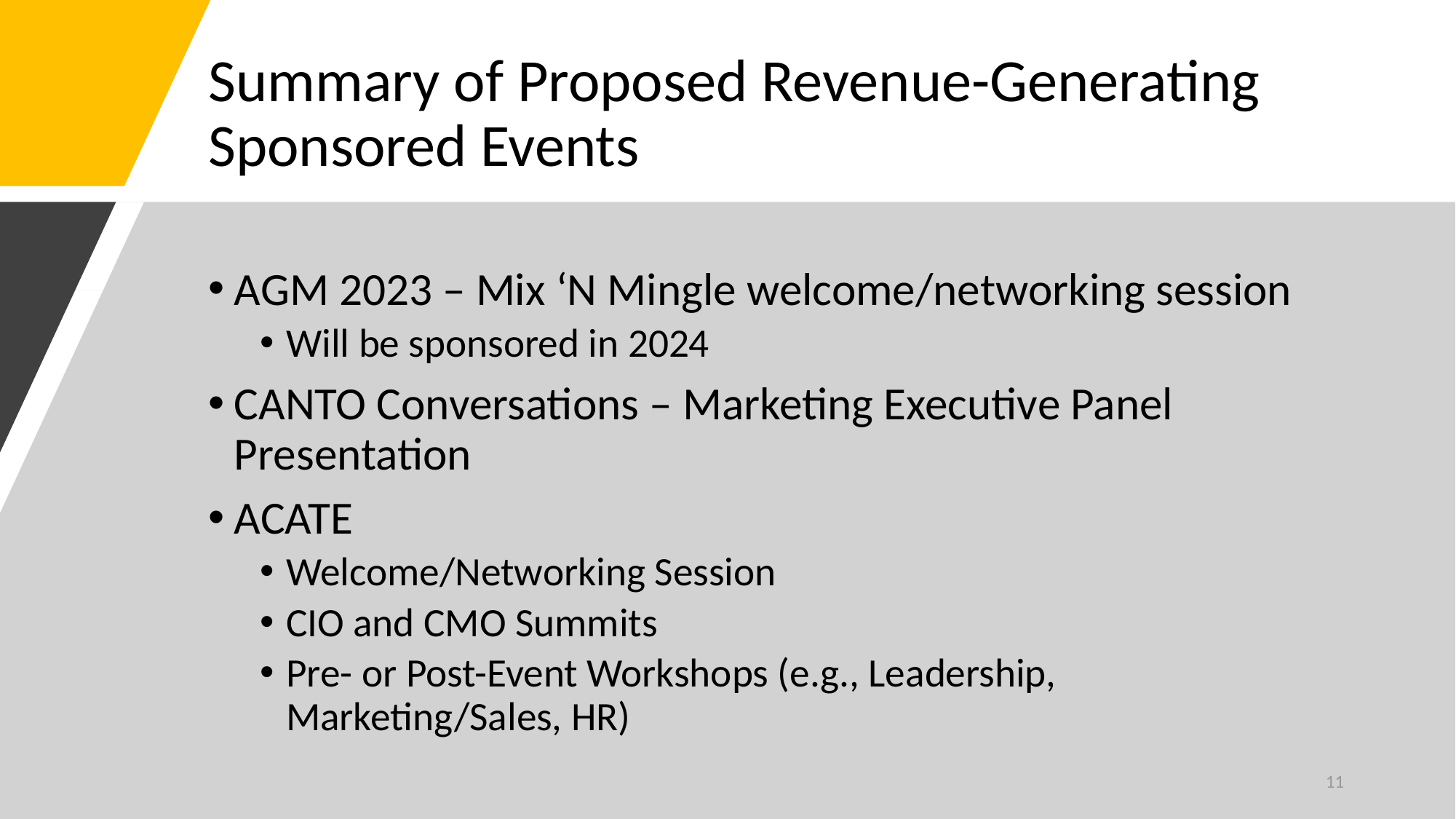

# Summary of Proposed Revenue-Generating Sponsored Events

AGM 2023 – Mix ‘N Mingle welcome/networking session
Will be sponsored in 2024
CANTO Conversations – Marketing Executive Panel Presentation
ACATE
Welcome/Networking Session
CIO and CMO Summits
Pre- or Post-Event Workshops (e.g., Leadership, Marketing/Sales, HR)

11